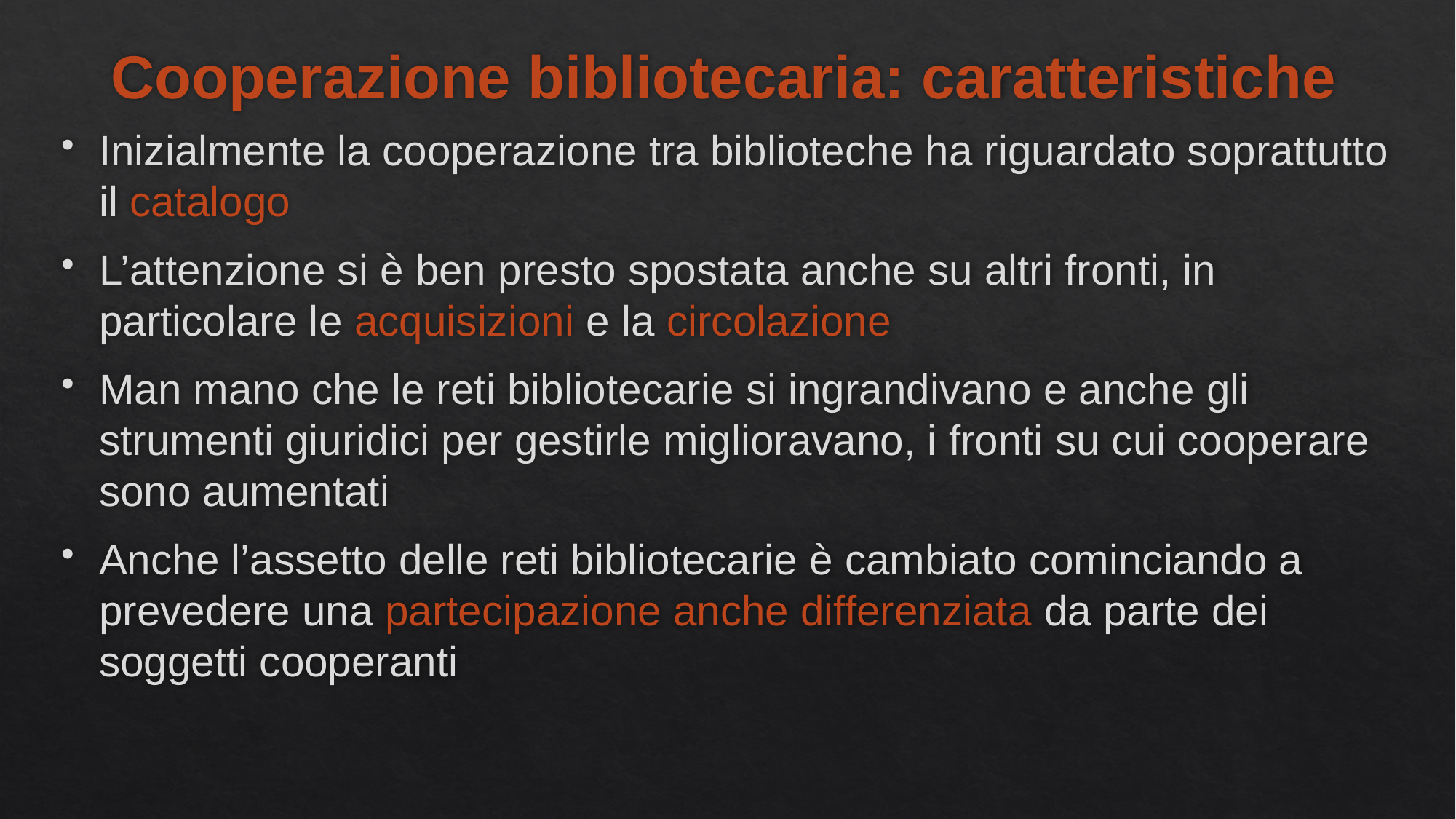

# Cooperazione bibliotecaria: caratteristiche
Inizialmente la cooperazione tra biblioteche ha riguardato soprattutto il catalogo
L’attenzione si è ben presto spostata anche su altri fronti, in particolare le acquisizioni e la circolazione
Man mano che le reti bibliotecarie si ingrandivano e anche gli strumenti giuridici per gestirle miglioravano, i fronti su cui cooperare sono aumentati
Anche l’assetto delle reti bibliotecarie è cambiato cominciando a prevedere una partecipazione anche differenziata da parte dei soggetti cooperanti